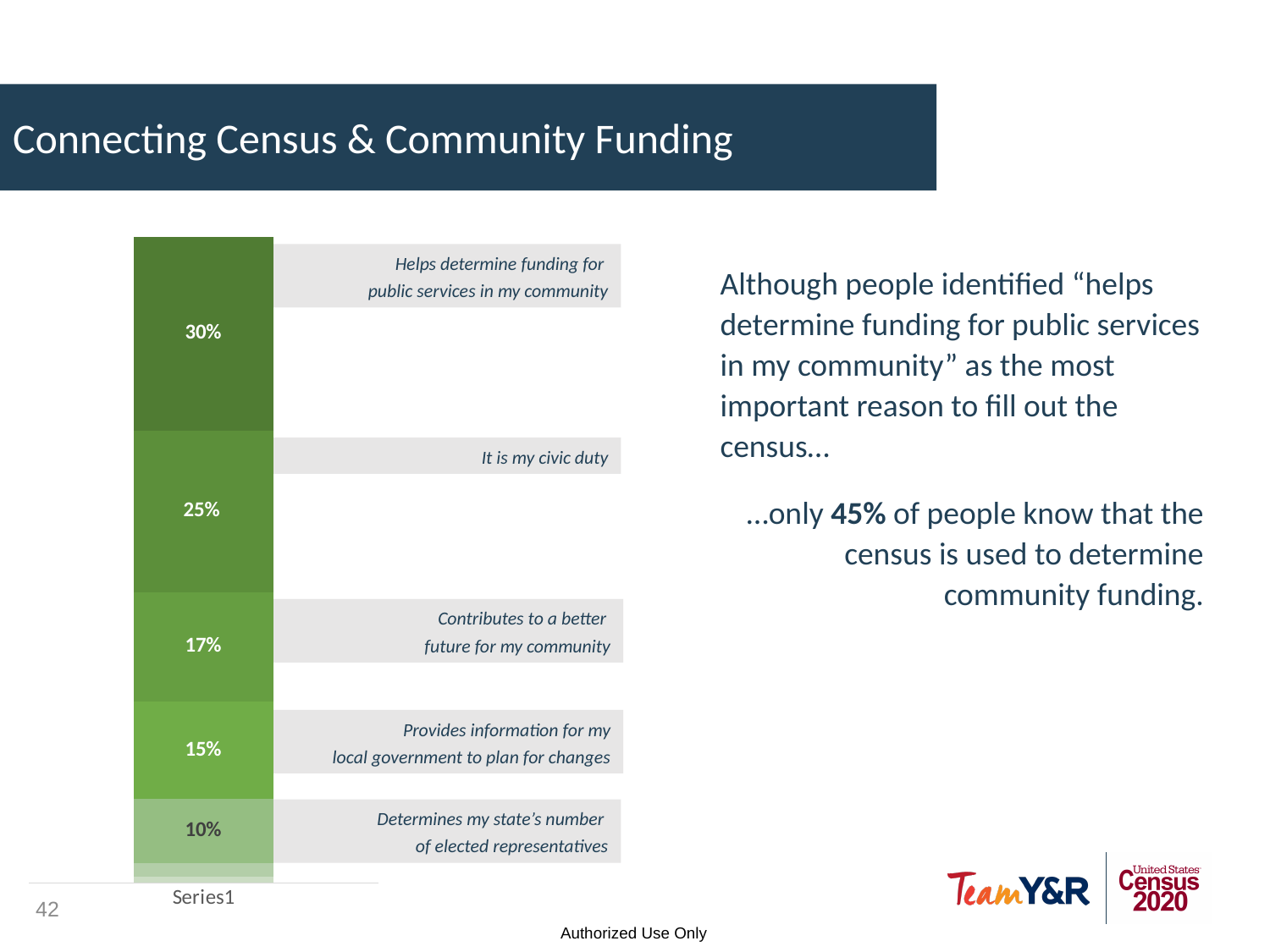

# Connecting Census & Community Funding

### Chart

| Category | Column1 | Column2 | Column3 | Column4 | Column5 | Column6 | Column7 |
|---|---|---|---|---|---|---|---|
|  | 0.01 | 0.02 | 0.1 | 0.15 | 0.17 | 0.25 | 0.3 |
Helps determine funding for
public services in my community
It is my civic duty
Contributes to a better
future for my community
Provides information for my
local government to plan for changes
Determines my state’s number
of elected representatives
Although people identified “helps determine funding for public services in my community” as the most important reason to fill out the census…
…only 45% of people know that the census is used to determine community funding.
42
Authorized Use Only